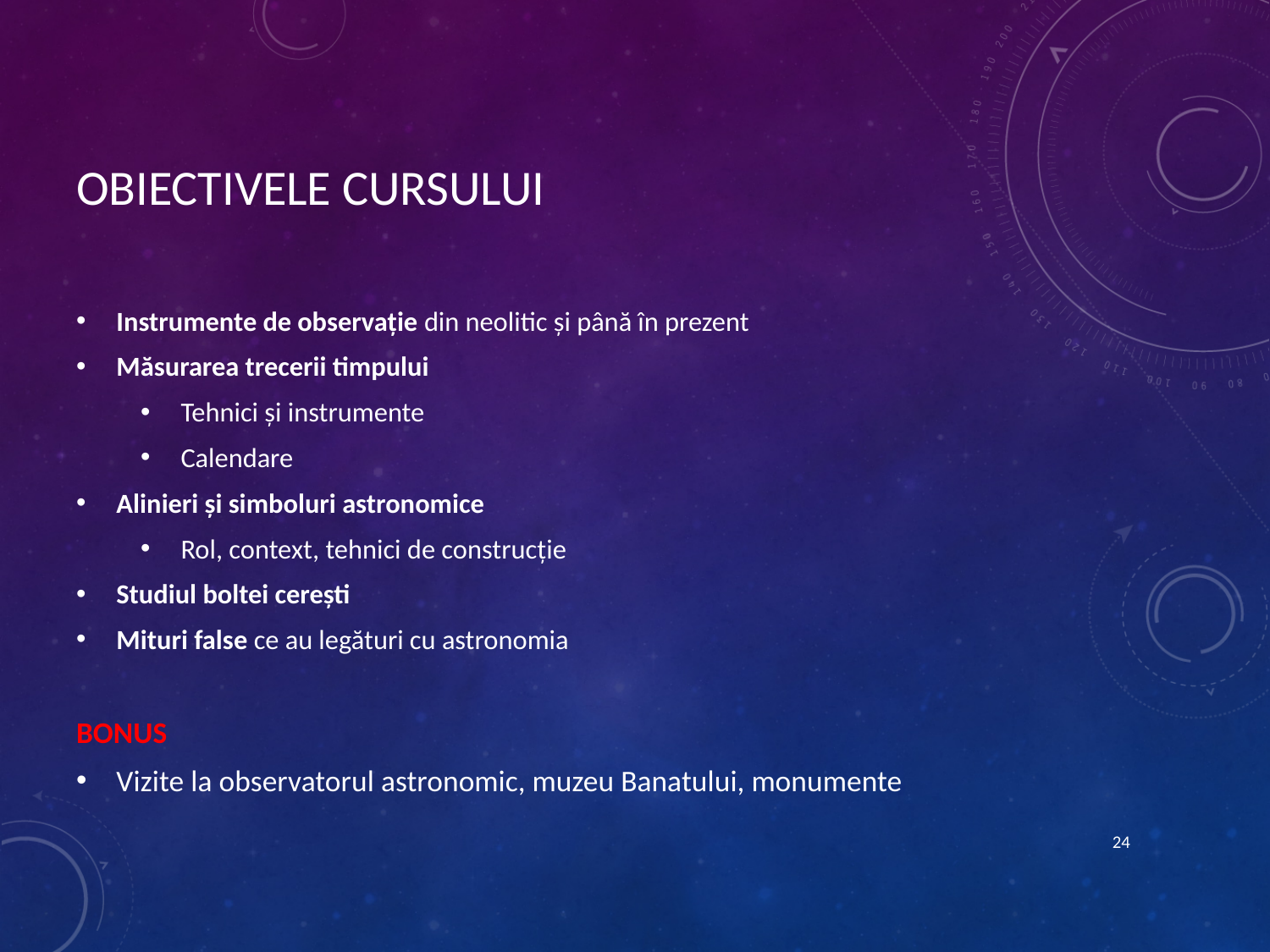

# Obiectivele cursului
Instrumente de observație din neolitic și până în prezent
Măsurarea trecerii timpului
Tehnici și instrumente
Calendare
Alinieri și simboluri astronomice
Rol, context, tehnici de construcție
Studiul boltei cerești
Mituri false ce au legături cu astronomia

BONUS
Vizite la observatorul astronomic, muzeu Banatului, monumente

24